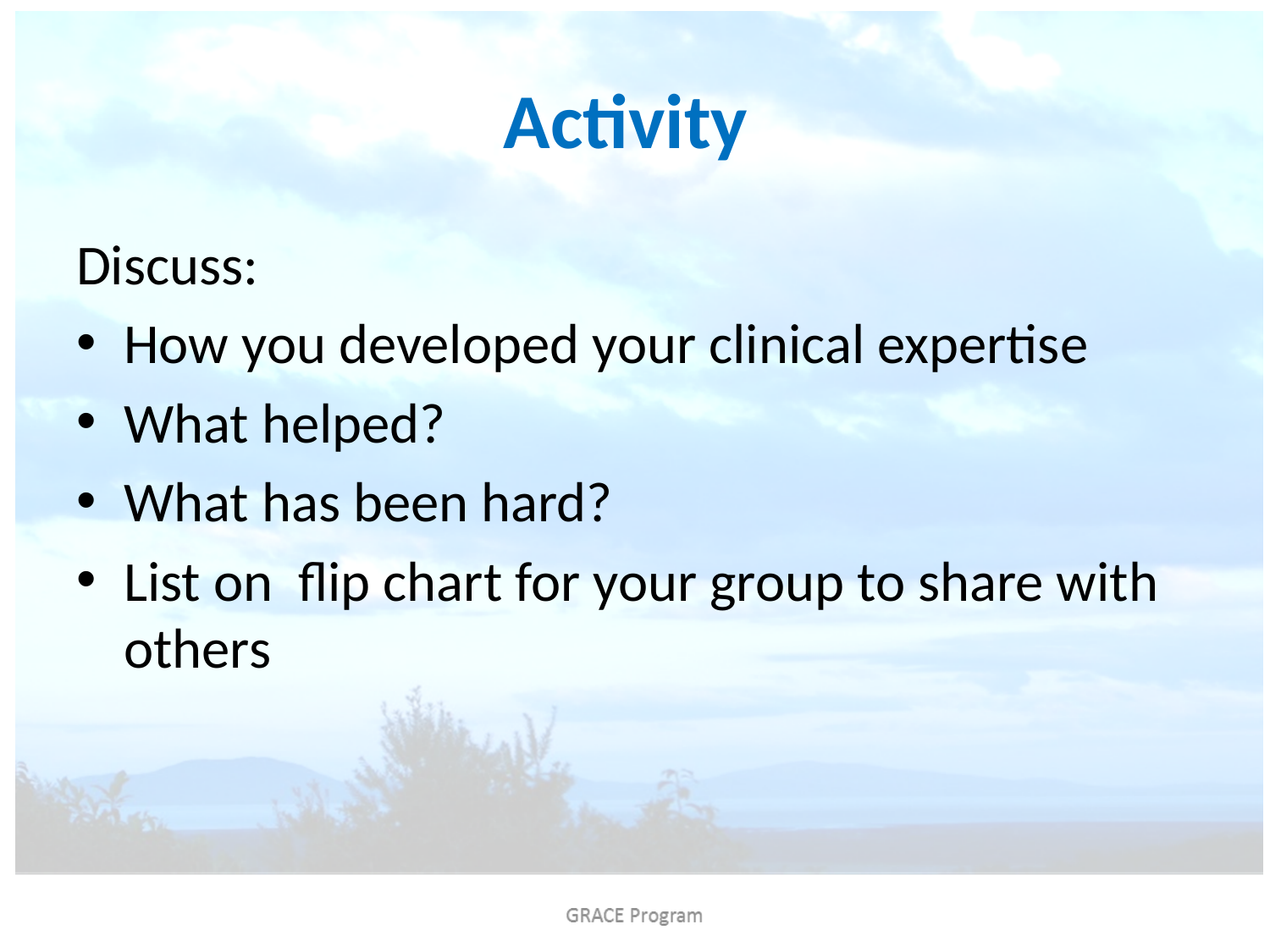

# Activity
Discuss:
How you developed your clinical expertise
What helped?
What has been hard?
List on  flip chart for your group to share with others